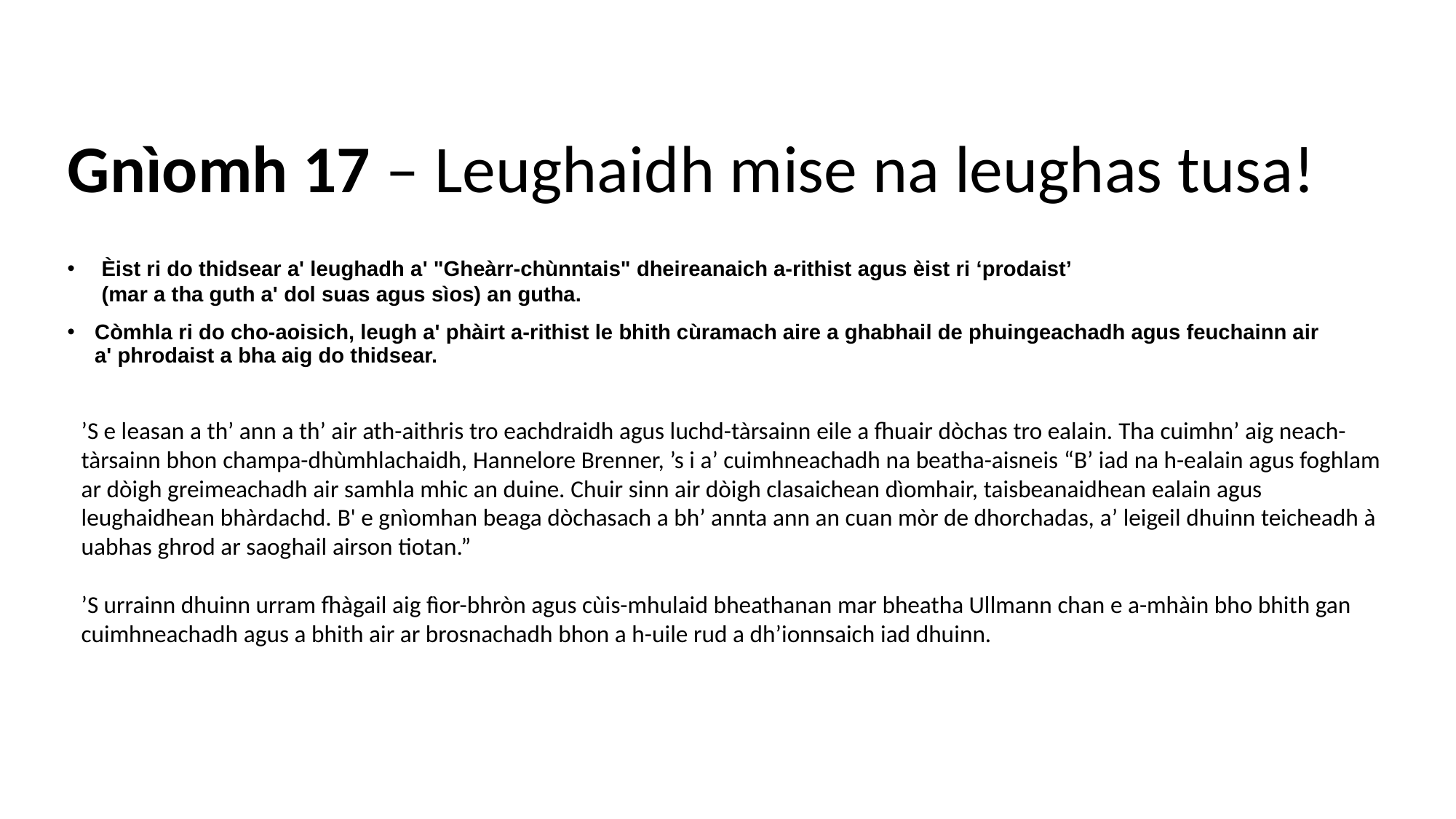

# Gnìomh 17 – Leughaidh mise na leughas tusa!
Èist ri do thidsear a' leughadh a' "Gheàrr-chùnntais" dheireanaich a-rithist agus èist ri ‘prodaist’ (mar a tha guth a' dol suas agus sìos) an gutha.
Còmhla ri do cho-aoisich, leugh a' phàirt a-rithist le bhith cùramach aire a ghabhail de phuingeachadh agus feuchainn air a' phrodaist a bha aig do thidsear.
’S e leasan a th’ ann a th’ air ath-aithris tro eachdraidh agus luchd-tàrsainn eile a fhuair dòchas tro ealain. Tha cuimhn’ aig neach-tàrsainn bhon champa-dhùmhlachaidh, Hannelore Brenner, ’s i a’ cuimhneachadh na beatha-aisneis “B’ iad na h-ealain agus foghlam ar dòigh greimeachadh air samhla mhic an duine. Chuir sinn air dòigh clasaichean dìomhair, taisbeanaidhean ealain agus leughaidhean bhàrdachd. B' e gnìomhan beaga dòchasach a bh’ annta ann an cuan mòr de dhorchadas, a’ leigeil dhuinn teicheadh à uabhas ghrod ar saoghail airson tiotan.”

’S urrainn dhuinn urram fhàgail aig fìor-bhròn agus cùis-mhulaid bheathanan mar bheatha Ullmann chan e a-mhàin bho bhith gan cuimhneachadh agus a bhith air ar brosnachadh bhon a h-uile rud a dh’ionnsaich iad dhuinn.